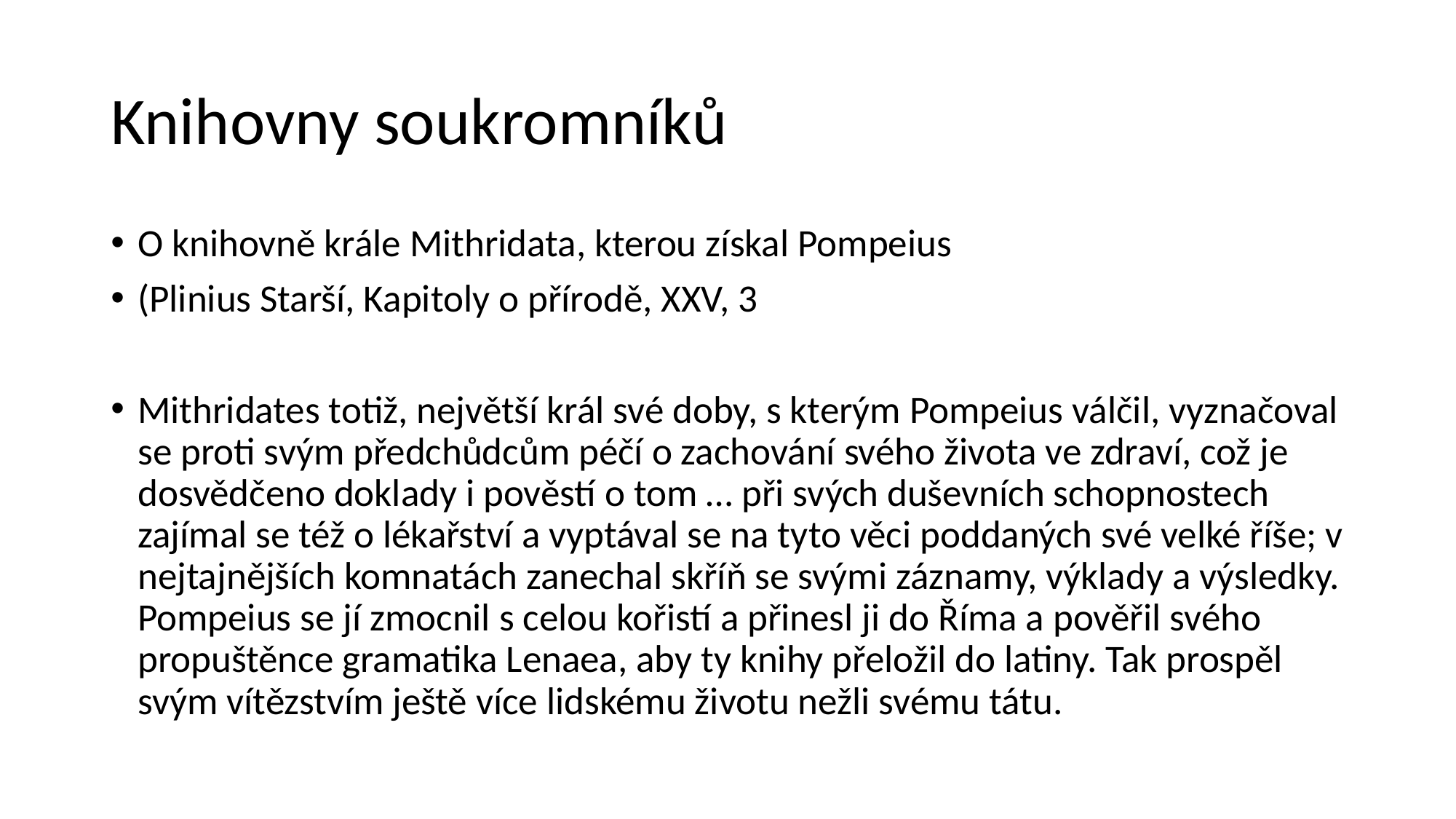

# Knihovny soukromníků
O knihovně krále Mithridata, kterou získal Pompeius
(Plinius Starší, Kapitoly o přírodě, XXV, 3

Mithridates totiž, největší král své doby, s kterým Pompeius válčil, vyznačoval se proti svým předchůdcům péčí o zachování svého života ve zdraví, což je dosvědčeno doklady i pověstí o tom … při svých duševních schopnostech zajímal se též o lékařství a vyptával se na tyto věci poddaných své velké říše; v nejtajnějších komnatách zanechal skříň se svými záznamy, výklady a výsledky. Pompeius se jí zmocnil s celou kořistí a přinesl ji do Říma a pověřil svého propuštěnce gramatika Lenaea, aby ty knihy přeložil do latiny. Tak prospěl svým vítězstvím ještě více lidskému životu nežli svému tátu.